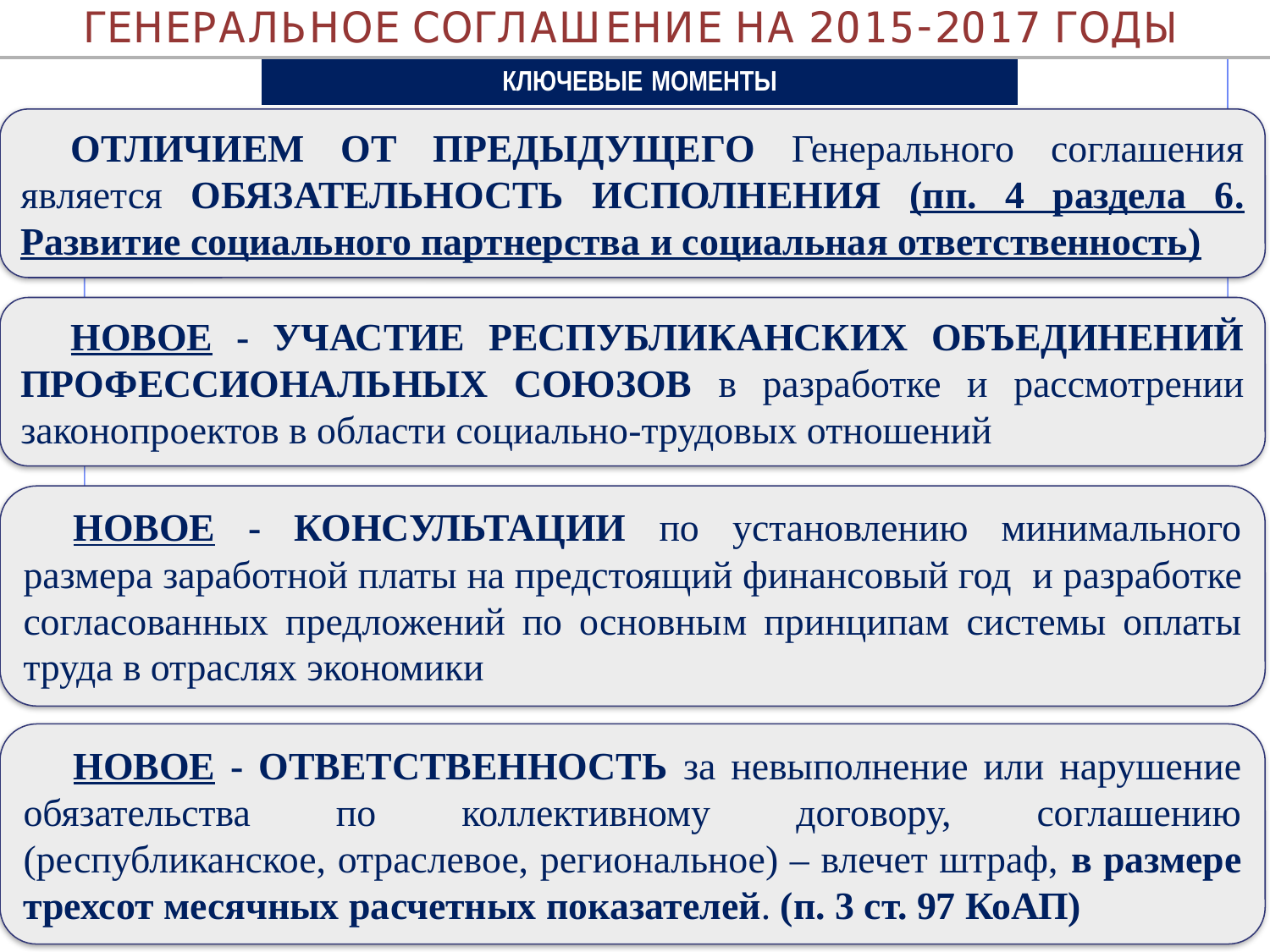

ГЕНЕРАЛЬНОЕ СОГЛАШЕНИЕ НА 2015-2017 ГОДЫ
КЛЮЧЕВЫЕ МОМЕНТЫ
ОТЛИЧИЕМ ОТ ПРЕДЫДУЩЕГО Генерального соглашения является ОБЯЗАТЕЛЬНОСТЬ ИСПОЛНЕНИЯ (пп. 4 раздела 6. Развитие социального партнерства и социальная ответственность)
НОВОЕ - УЧАСТИЕ РЕСПУБЛИКАНСКИХ ОБЪЕДИНЕНИЙ ПРОФЕССИОНАЛЬНЫХ СОЮЗОВ в разработке и рассмотрении законопроектов в области социально-трудовых отношений
НОВОЕ - КОНСУЛЬТАЦИИ по установлению минимального размера заработной платы на предстоящий финансовый год  и разработке согласованных предложений по основным принципам системы оплаты труда в отраслях экономики
НОВОЕ - ОТВЕТСТВЕННОСТЬ за невыполнение или нарушение обязательства по коллективному договору, соглашению (республиканское, отраслевое, региональное) – влечет штраф, в размере трехсот месячных расчетных показателей. (п. 3 ст. 97 КоАП)